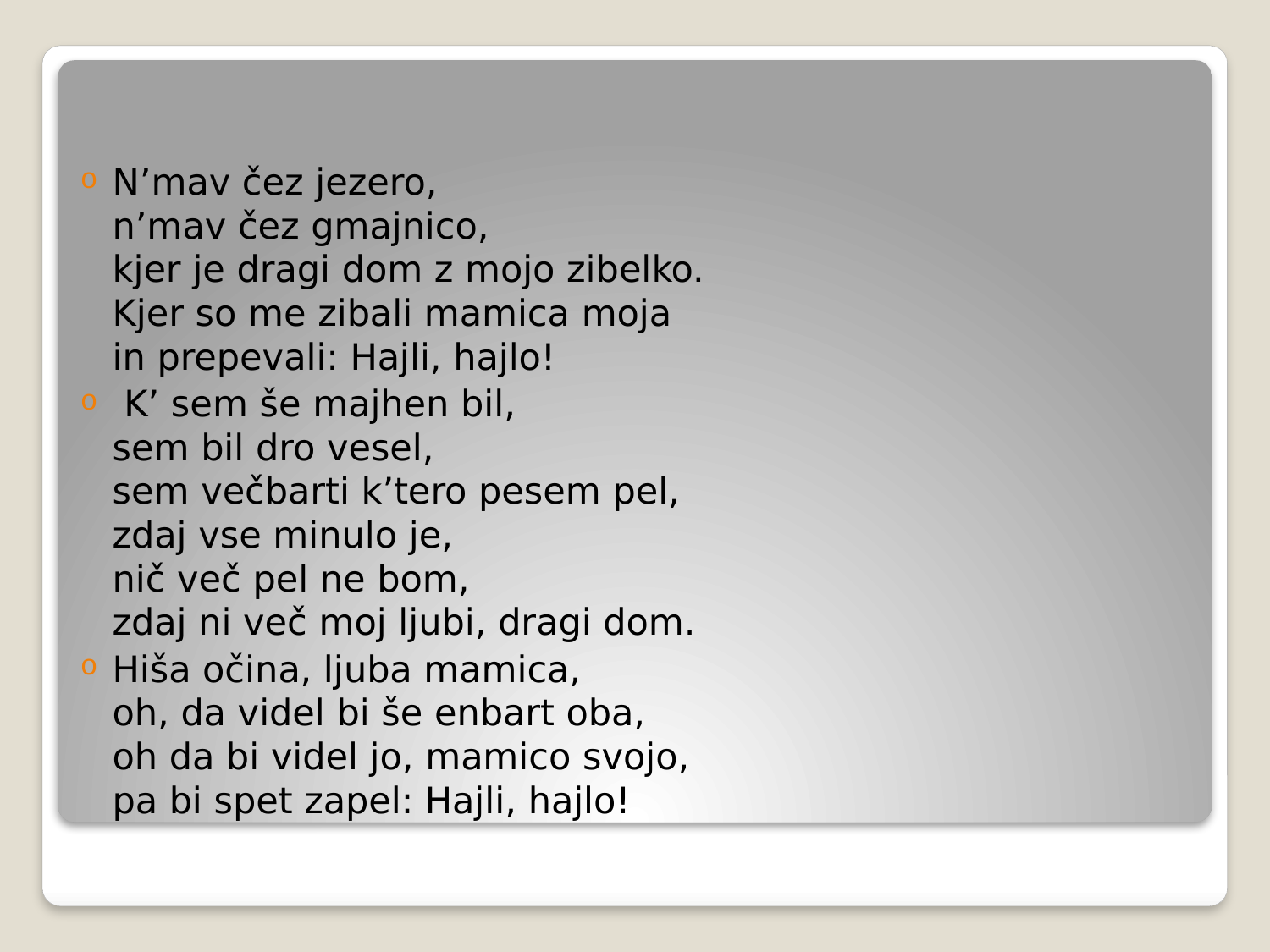

N’mav čez jezero,
n’mav čez gmajnico,
kjer je dragi dom z mojo zibelko.
Kjer so me zibali mamica moja
in prepevali: Hajli, hajlo!
 K’ sem še majhen bil,
sem bil dro vesel,
sem večbarti k’tero pesem pel,
zdaj vse minulo je,
nič več pel ne bom,
zdaj ni več moj ljubi, dragi dom.
Hiša očina, ljuba mamica,
oh, da videl bi še enbart oba,
oh da bi videl jo, mamico svojo,
pa bi spet zapel: Hajli, hajlo!